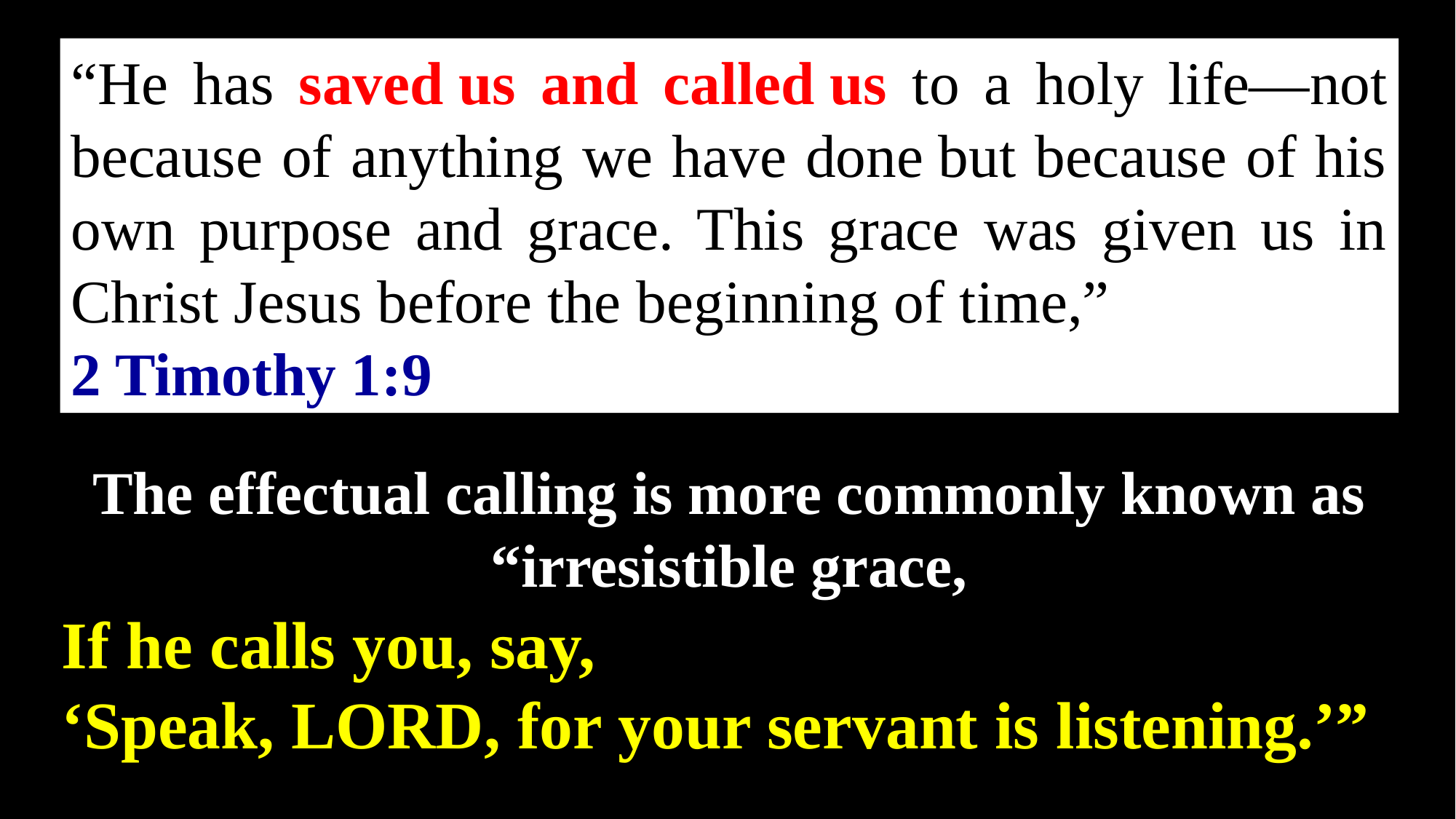

“He has saved us and called us to a holy life—not because of anything we have done but because of his own purpose and grace. This grace was given us in Christ Jesus before the beginning of time,”
2 Timothy 1:9
The effectual calling is more commonly known as “irresistible grace,
If he calls you, say,
‘Speak, LORD, for your servant is listening.’”